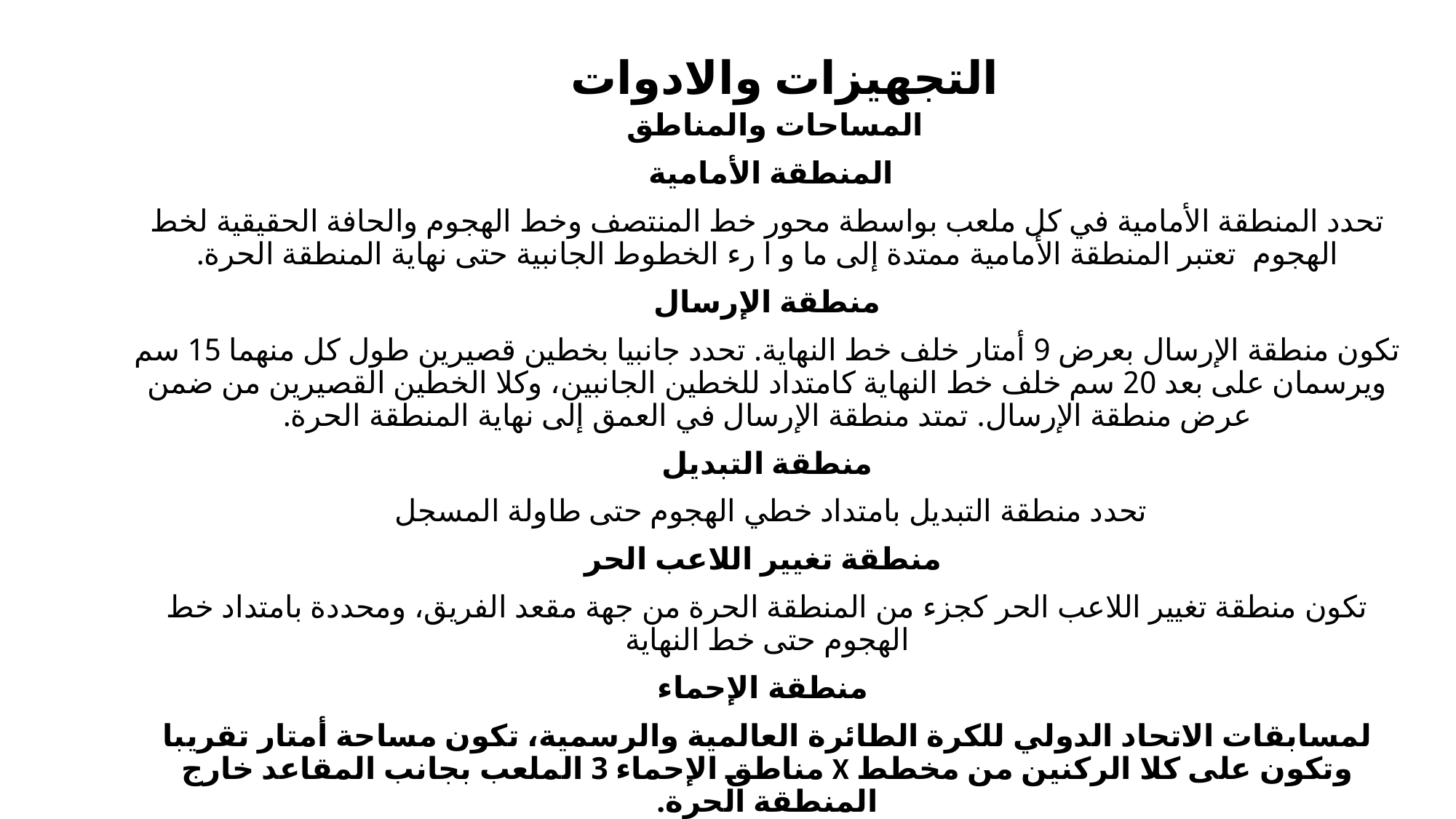

# التجهيزات والادوات
المساحات والمناطق
المنطقة الأمامية
تحدد المنطقة الأمامية في كل ملعب بواسطة محور خط المنتصف وخط الهجوم والحافة الحقيقية لخط الهجوم  تعتبر المنطقة الأمامية ممتدة إلى ما و ا رء الخطوط الجانبية حتى نهاية المنطقة الحرة.
منطقة الإرسال
تكون منطقة الإرسال بعرض 9 أمتار خلف خط النهاية. تحدد جانبيا بخطين قصيرين طول كل منهما 15 سم ويرسمان على بعد 20 سم خلف خط النهاية كامتداد للخطين الجانبين، وكلا الخطين القصيرين من ضمن عرض منطقة الإرسال. تمتد منطقة الإرسال في العمق إلى نهاية المنطقة الحرة.
منطقة التبديل
تحدد منطقة التبديل بامتداد خطي الهجوم حتى طاولة المسجل
 منطقة تغيير اللاعب الحر
تكون منطقة تغيير اللاعب الحر كجزء من المنطقة الحرة من جهة مقعد الفريق، ومحددة بامتداد خط الهجوم حتى خط النهاية
 منطقة الإحماء
لمسابقات الاتحاد الدولي للكرة الطائرة العالمية والرسمية، تكون مساحة أمتار تقريبا وتكون على كلا الركنين من مخطط X مناطق الإحماء 3 الملعب بجانب المقاعد خارج المنطقة الحرة.